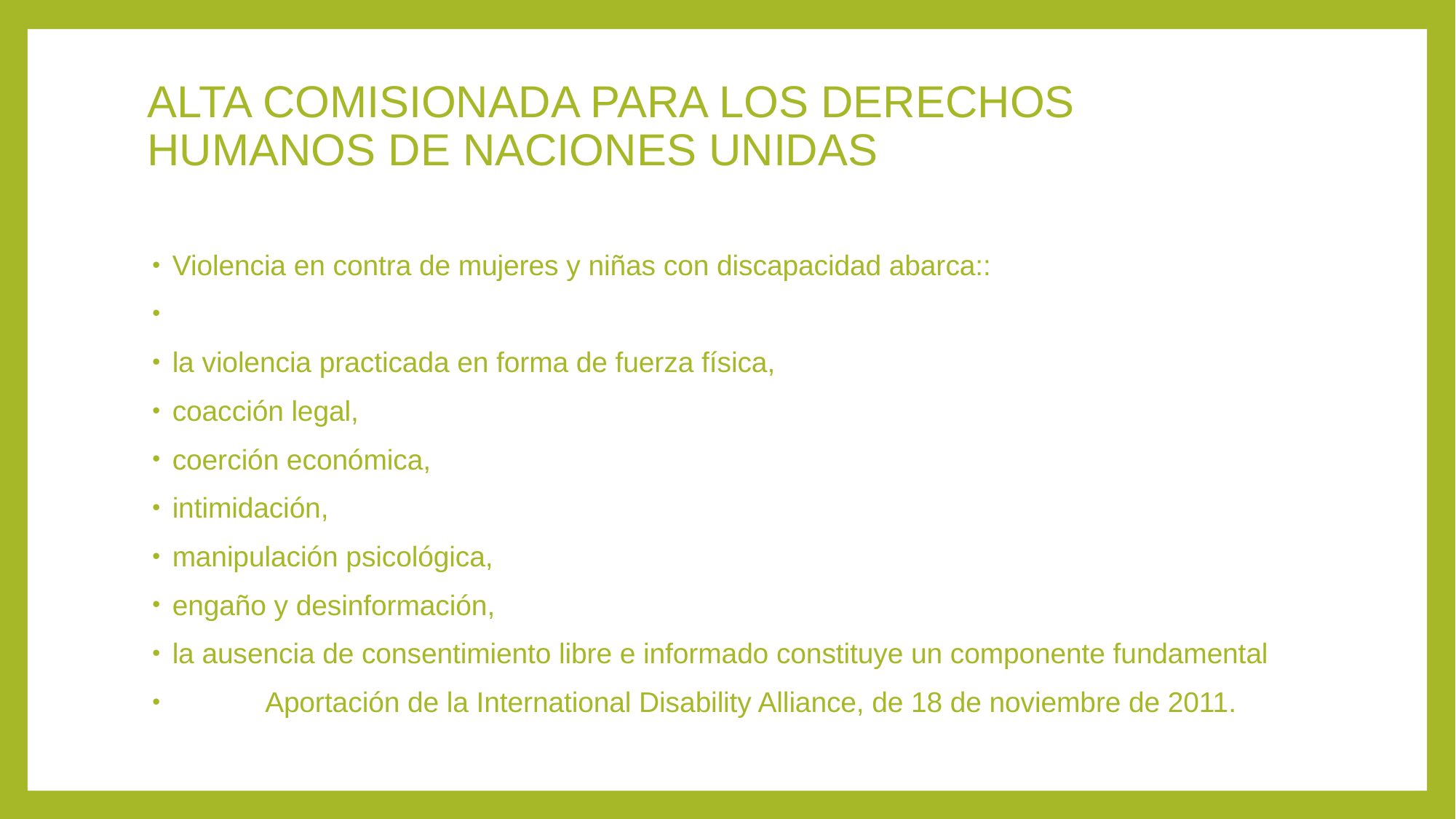

# ALTA COMISIONADA PARA LOS DERECHOS HUMANOS DE NACIONES UNIDAS
Violencia en contra de mujeres y niñas con discapacidad abarca::

la violencia practicada en forma de fuerza física,
coacción legal,
coerción económica,
intimidación,
manipulación psicológica,
engaño y desinformación,
la ausencia de consentimiento libre e informado constituye un componente fundamental
	Aportación de la International Disability Alliance, de 18 de noviembre de 2011.